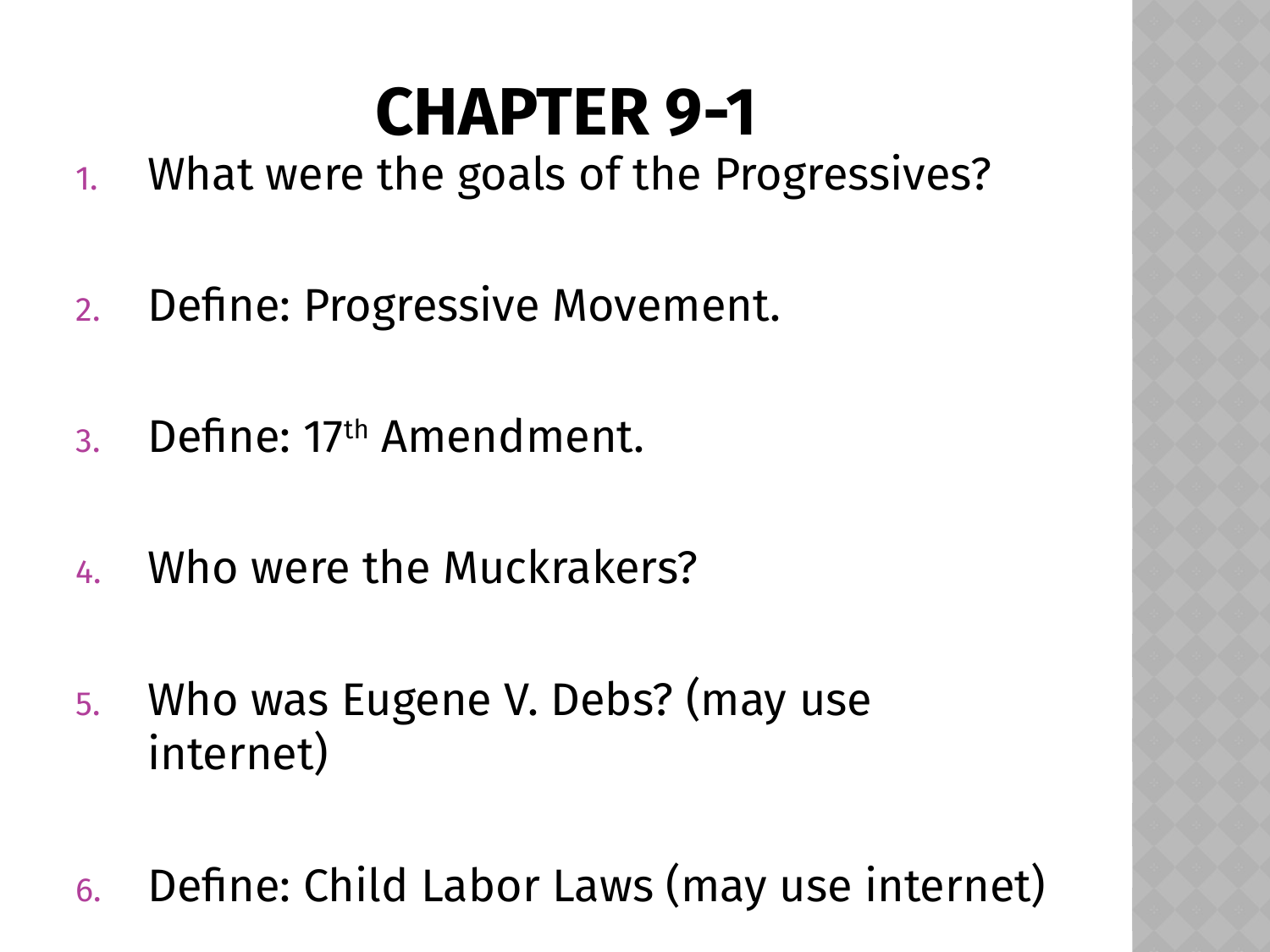

# Chapter 9-1
What were the goals of the Progressives?

Define: Progressive Movement.

Define: 17th Amendment.

Who were the Muckrakers?

Who was Eugene V. Debs? (may use internet)

Define: Child Labor Laws (may use internet)